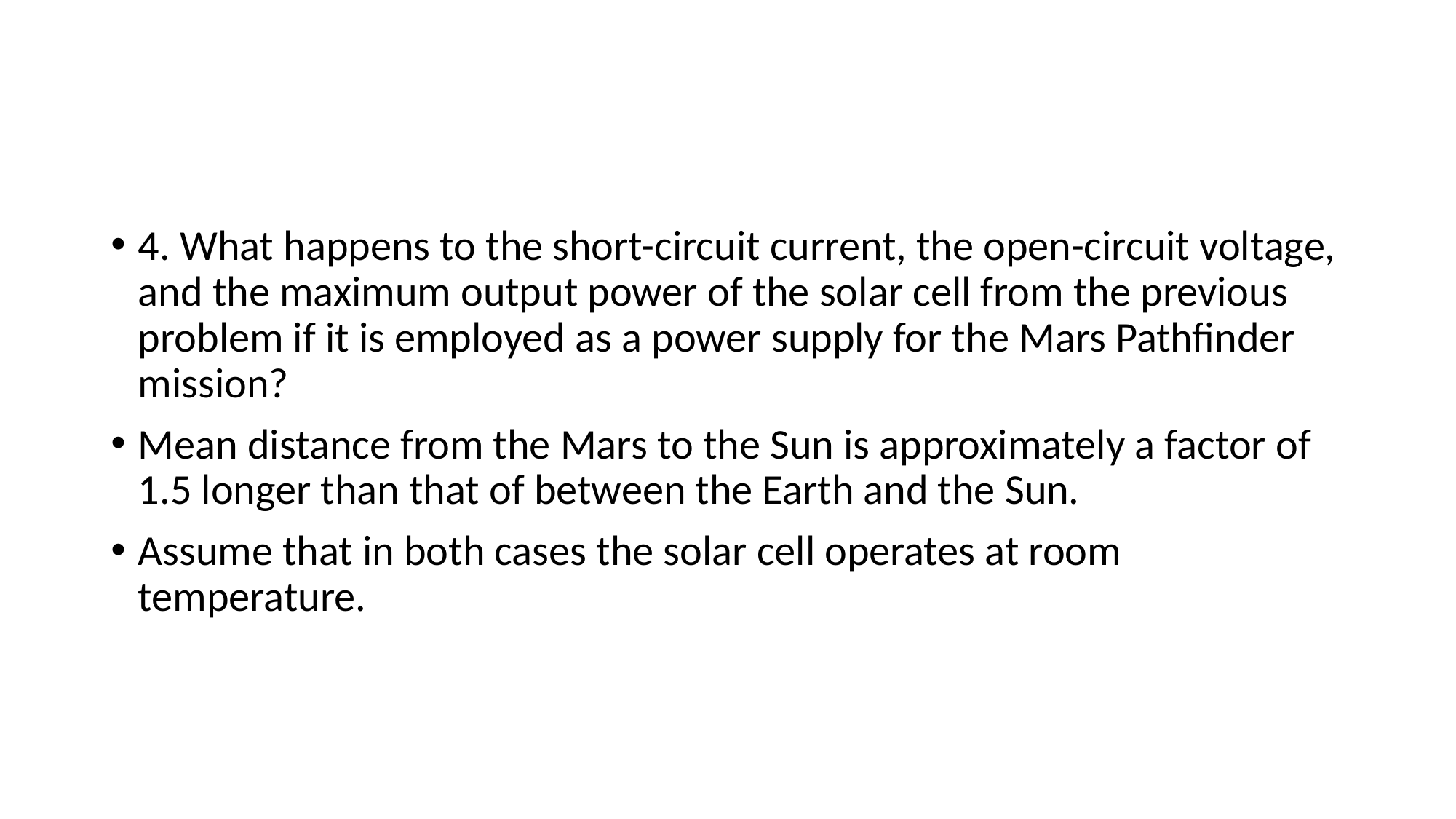

#
4. What happens to the short-circuit current, the open-circuit voltage, and the maximum output power of the solar cell from the previous problem if it is employed as a power supply for the Mars Pathfinder mission?
Mean distance from the Mars to the Sun is approximately a factor of 1.5 longer than that of between the Earth and the Sun.
Assume that in both cases the solar cell operates at room temperature.